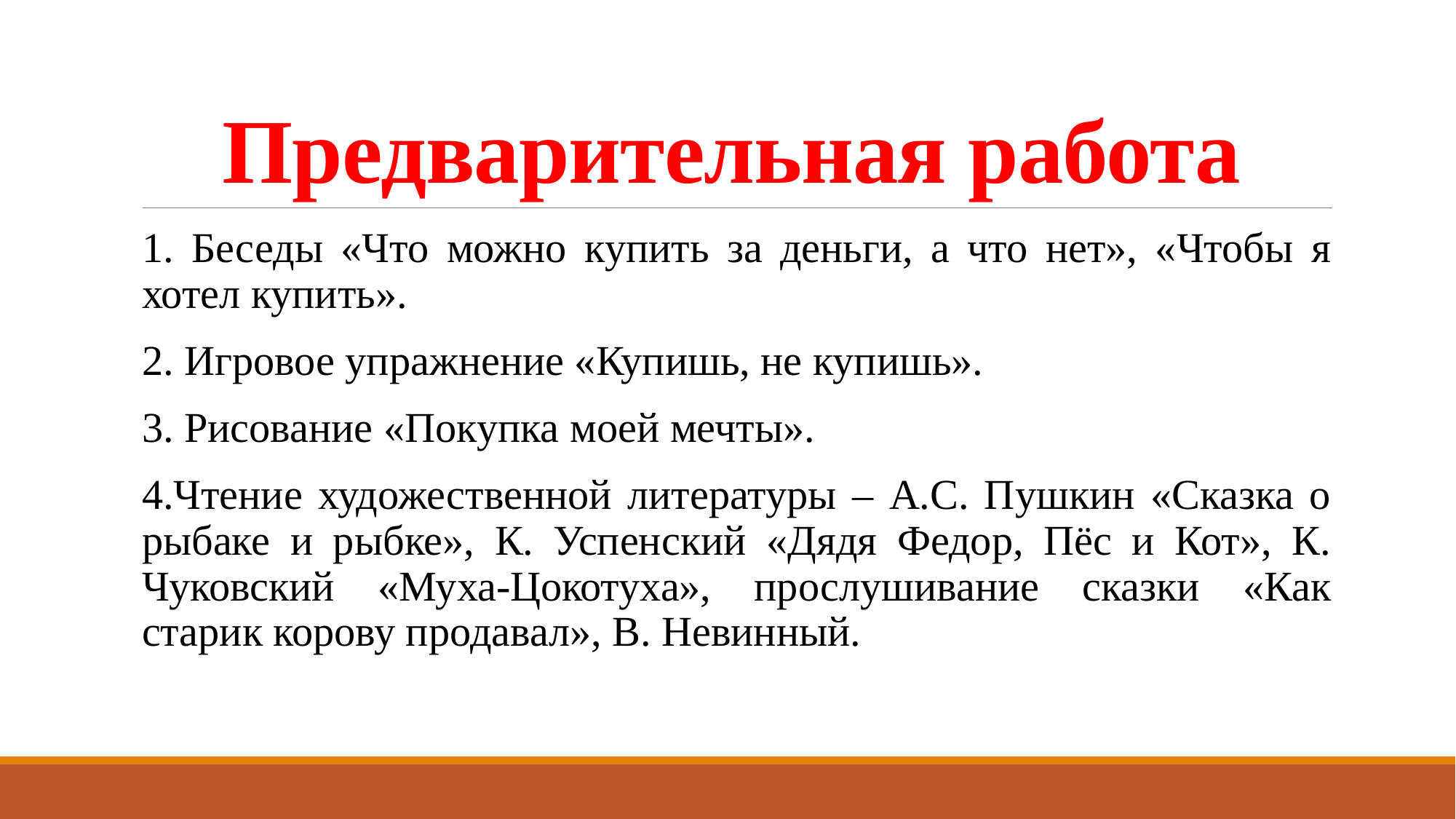

# Предварительная работа
1. Беседы «Что можно купить за деньги, а что нет», «Чтобы я хотел купить».
2. Игровое упражнение «Купишь, не купишь».
3. Рисование «Покупка моей мечты».
4.Чтение художественной литературы – А.С. Пушкин «Сказка о рыбаке и рыбке», К. Успенский «Дядя Федор, Пёс и Кот», К. Чуковский «Муха-Цокотуха», прослушивание сказки «Как старик корову продавал», В. Невинный.